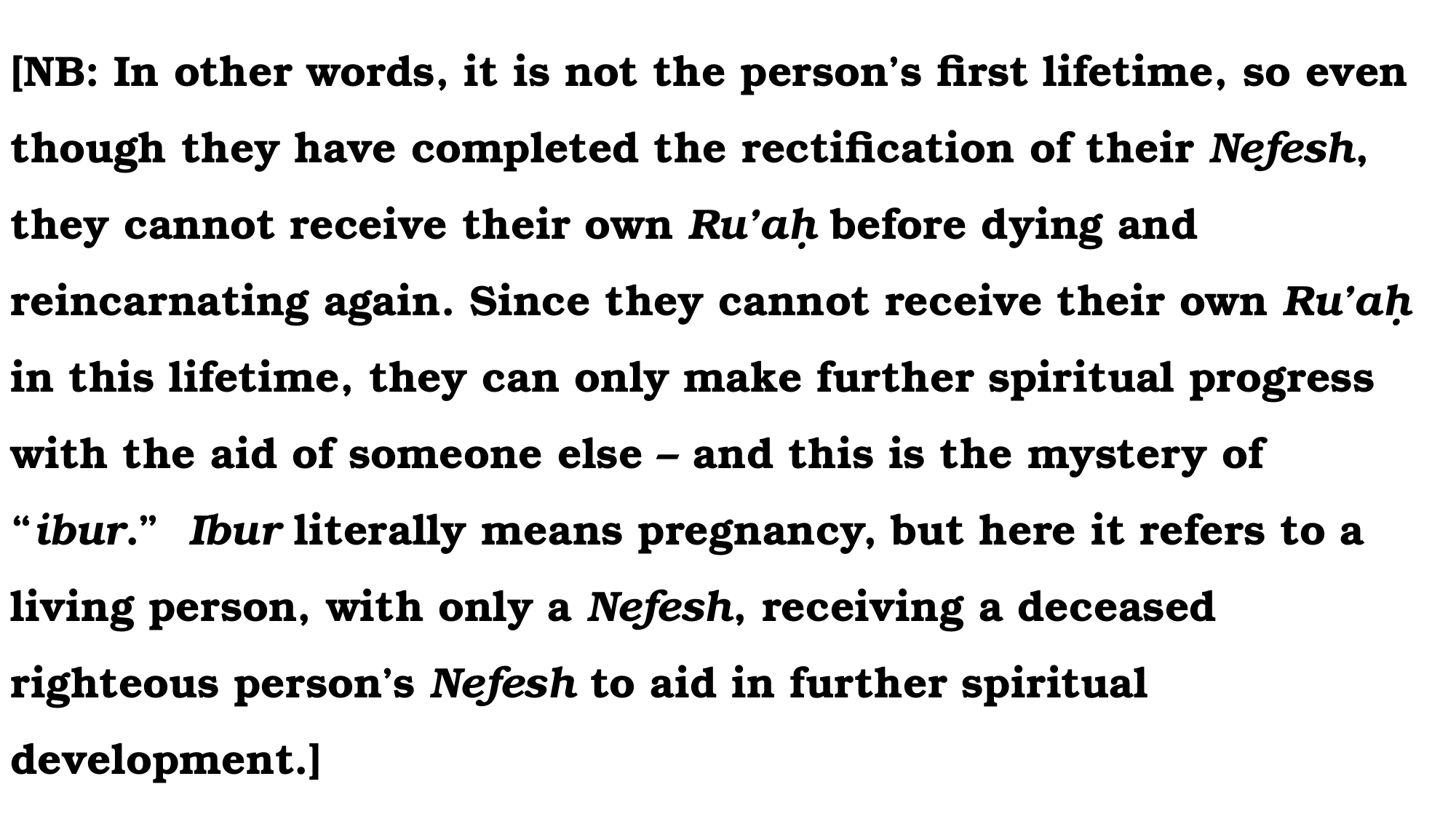

[NB: In other words, it is not the person’s first lifetime, so even though they have completed the rectification of their Nefesh, they cannot receive their own Ru’aḥ before dying and reincarnating again. Since they cannot receive their own Ru’aḥ in this lifetime, they can only make further spiritual progress with the aid of someone else – and this is the mystery of “ibur.”  Ibur literally means pregnancy, but here it refers to a living person, with only a Nefesh, receiving a deceased righteous person’s Nefesh to aid in further spiritual development.]